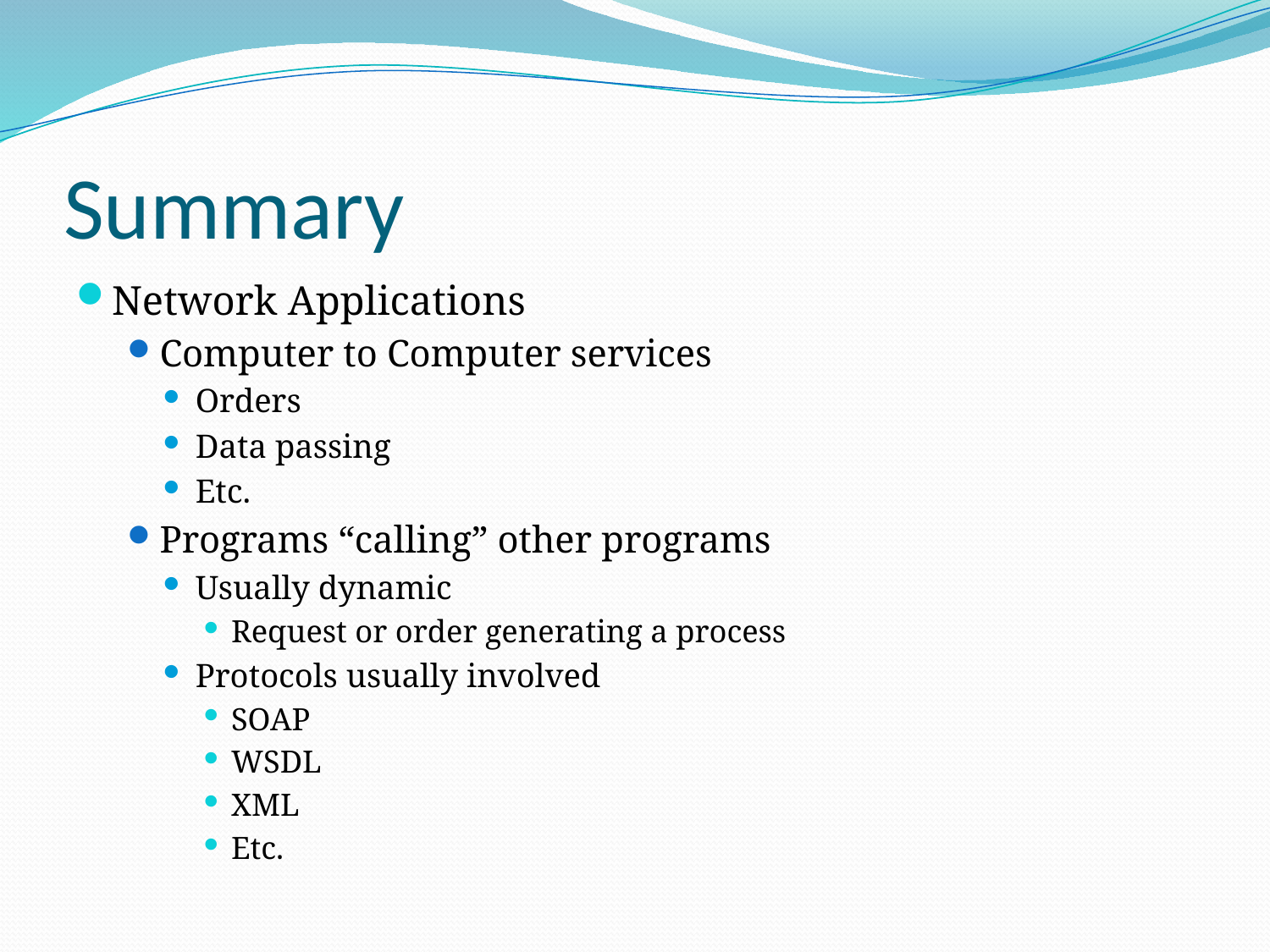

# Summary
Network Applications
Computer to Computer services
Orders
Data passing
Etc.
Programs “calling” other programs
Usually dynamic
Request or order generating a process
Protocols usually involved
SOAP
WSDL
XML
Etc.